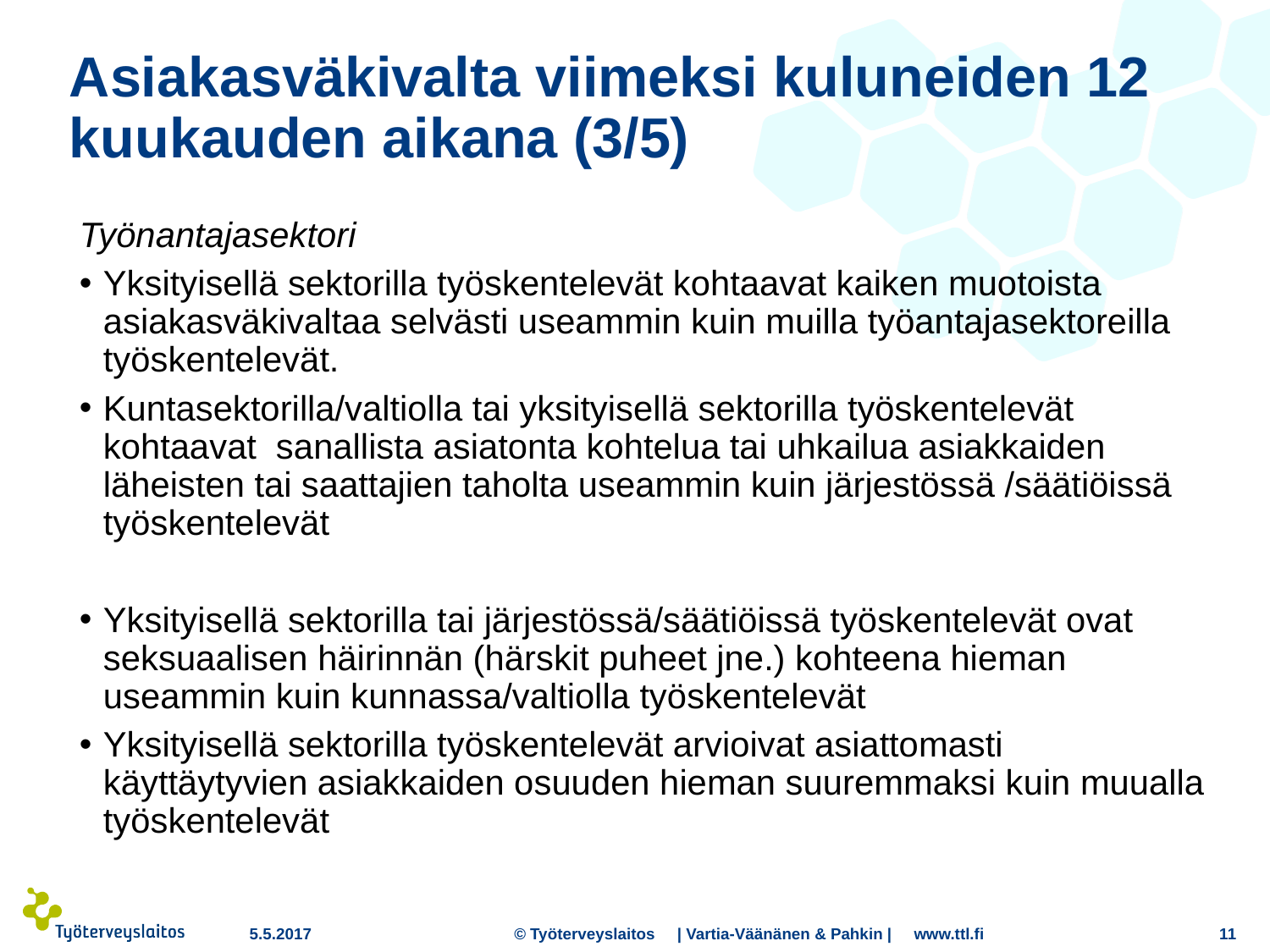

# Asiakasväkivalta viimeksi kuluneiden 12 kuukauden aikana (3/5)
Työnantajasektori
Yksityisellä sektorilla työskentelevät kohtaavat kaiken muotoista asiakasväkivaltaa selvästi useammin kuin muilla työantajasektoreilla työskentelevät.
Kuntasektorilla/valtiolla tai yksityisellä sektorilla työskentelevät kohtaavat  sanallista asiatonta kohtelua tai uhkailua asiakkaiden läheisten tai saattajien taholta useammin kuin järjestössä /säätiöissä työskentelevät

Yksityisellä sektorilla tai järjestössä/säätiöissä työskentelevät ovat  seksuaalisen häirinnän (härskit puheet jne.) kohteena hieman useammin kuin kunnassa/valtiolla työskentelevät
Yksityisellä sektorilla työskentelevät arvioivat asiattomasti käyttäytyvien asiakkaiden osuuden hieman suuremmaksi kuin muualla työskentelevät

5.5.2017
© Työterveyslaitos     | Vartia-Väänänen & Pahkin |     www.ttl.fi
11